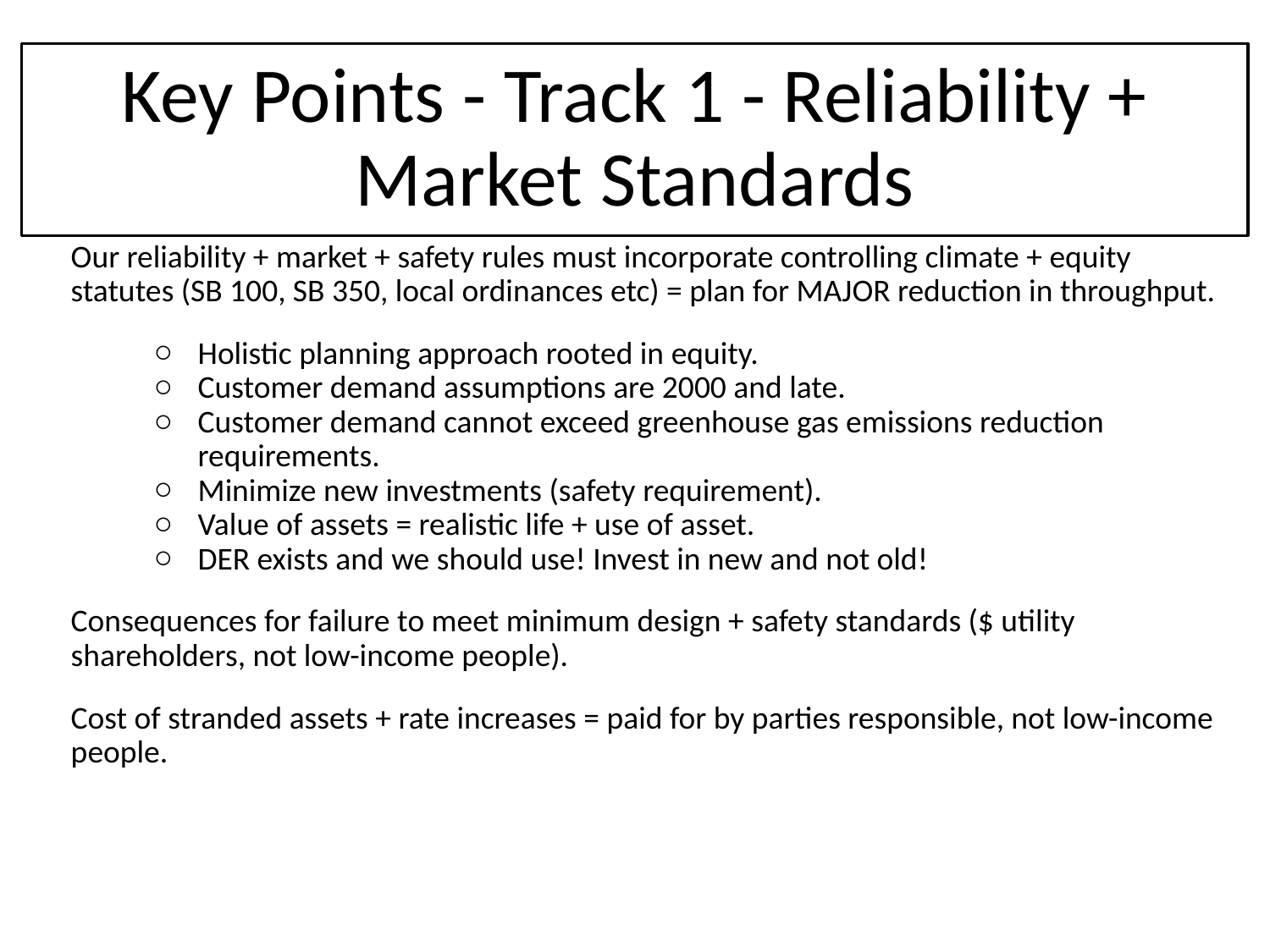

# Key Points - Track 1 - Reliability + Market Standards
Our reliability + market + safety rules must incorporate controlling climate + equity statutes (SB 100, SB 350, local ordinances etc) = plan for MAJOR reduction in throughput.
Holistic planning approach rooted in equity.
Customer demand assumptions are 2000 and late.
Customer demand cannot exceed greenhouse gas emissions reduction requirements.
Minimize new investments (safety requirement).
Value of assets = realistic life + use of asset.
DER exists and we should use! Invest in new and not old!
Consequences for failure to meet minimum design + safety standards ($ utility shareholders, not low-income people).
Cost of stranded assets + rate increases = paid for by parties responsible, not low-income people.